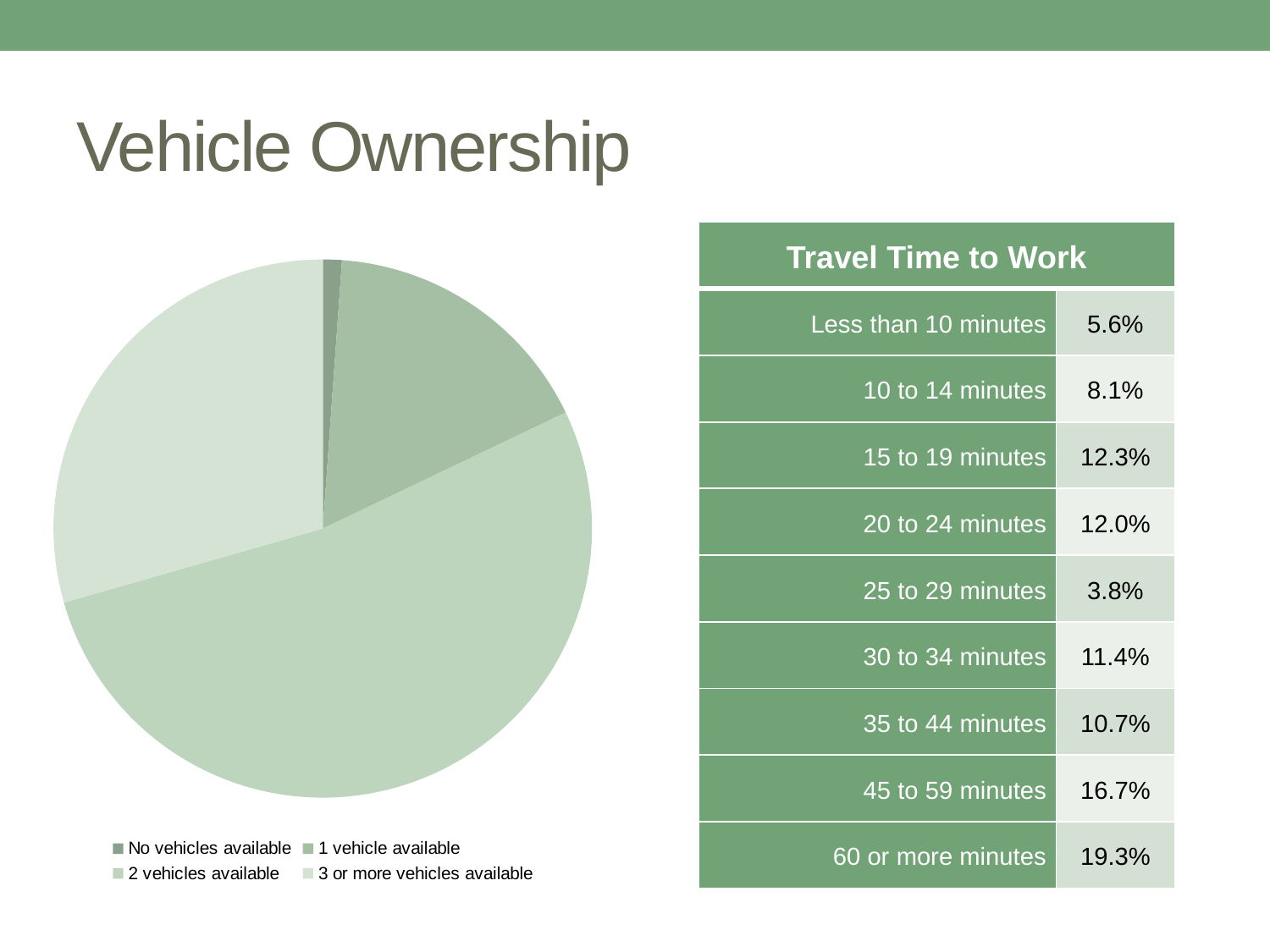

# Vehicle Ownership
| Travel Time to Work |  |
| --- | --- |
| Less than 10 minutes | 5.6% |
| 10 to 14 minutes | 8.1% |
| 15 to 19 minutes | 12.3% |
| 20 to 24 minutes | 12.0% |
| 25 to 29 minutes | 3.8% |
| 30 to 34 minutes | 11.4% |
| 35 to 44 minutes | 10.7% |
| 45 to 59 minutes | 16.7% |
| 60 or more minutes | 19.3% |

### Chart

| Category |  |
|---|---|
| No vehicles available | 50.0 |
| 1 vehicle available | 735.0 |
| 2 vehicles available | 2309.0 |
| 3 or more vehicles available | 1291.0 |